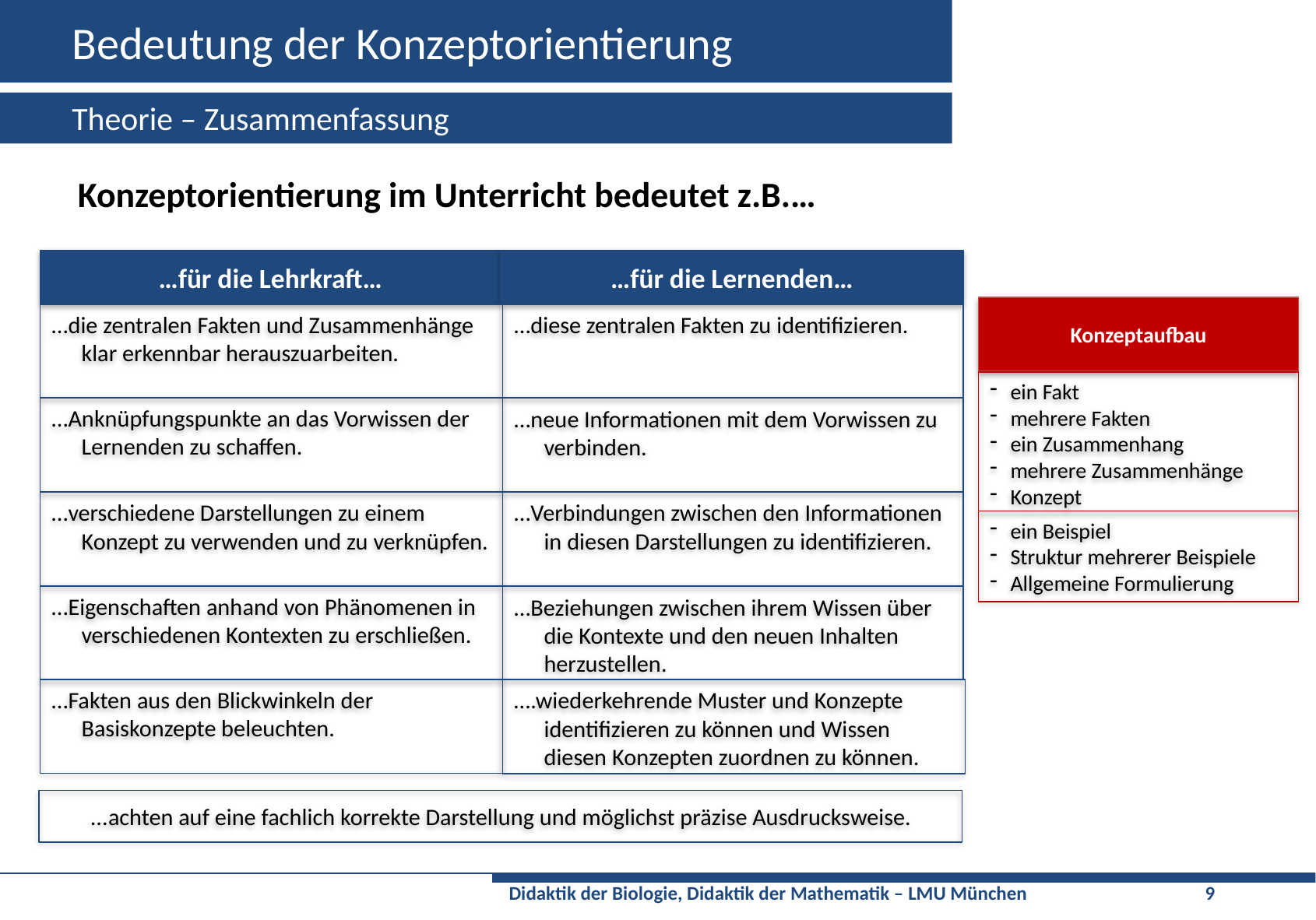

# Bedeutung der Konzeptorientierung

Theorie – Zusammenfassung
Konzeptorientierung im Unterricht bedeutet z.B.…
…für die Lehrkraft…
…für die Lernenden…
Konzeptaufbau
ein Fakt
mehrere Fakten
ein Zusammenhang
mehrere Zusammenhänge
Konzept
ein Beispiel
Struktur mehrerer Beispiele
Allgemeine Formulierung
…die zentralen Fakten und Zusammenhänge klar erkennbar herauszuarbeiten.
…diese zentralen Fakten zu identifizieren.
…Anknüpfungspunkte an das Vorwissen der Lernenden zu schaffen.
…neue Informationen mit dem Vorwissen zu verbinden.
…verschiedene Darstellungen zu einem Konzept zu verwenden und zu verknüpfen.
…Verbindungen zwischen den Informationen in diesen Darstellungen zu identifizieren.
…Eigenschaften anhand von Phänomenen in verschiedenen Kontexten zu erschließen.
…Beziehungen zwischen ihrem Wissen über die Kontexte und den neuen Inhalten herzustellen.
…Fakten aus den Blickwinkeln der Basiskonzepte beleuchten.
….wiederkehrende Muster und Konzepte  identifizieren zu können und Wissen diesen Konzepten zuordnen zu können.
...achten auf eine fachlich korrekte Darstellung und möglichst präzise Ausdrucksweise.